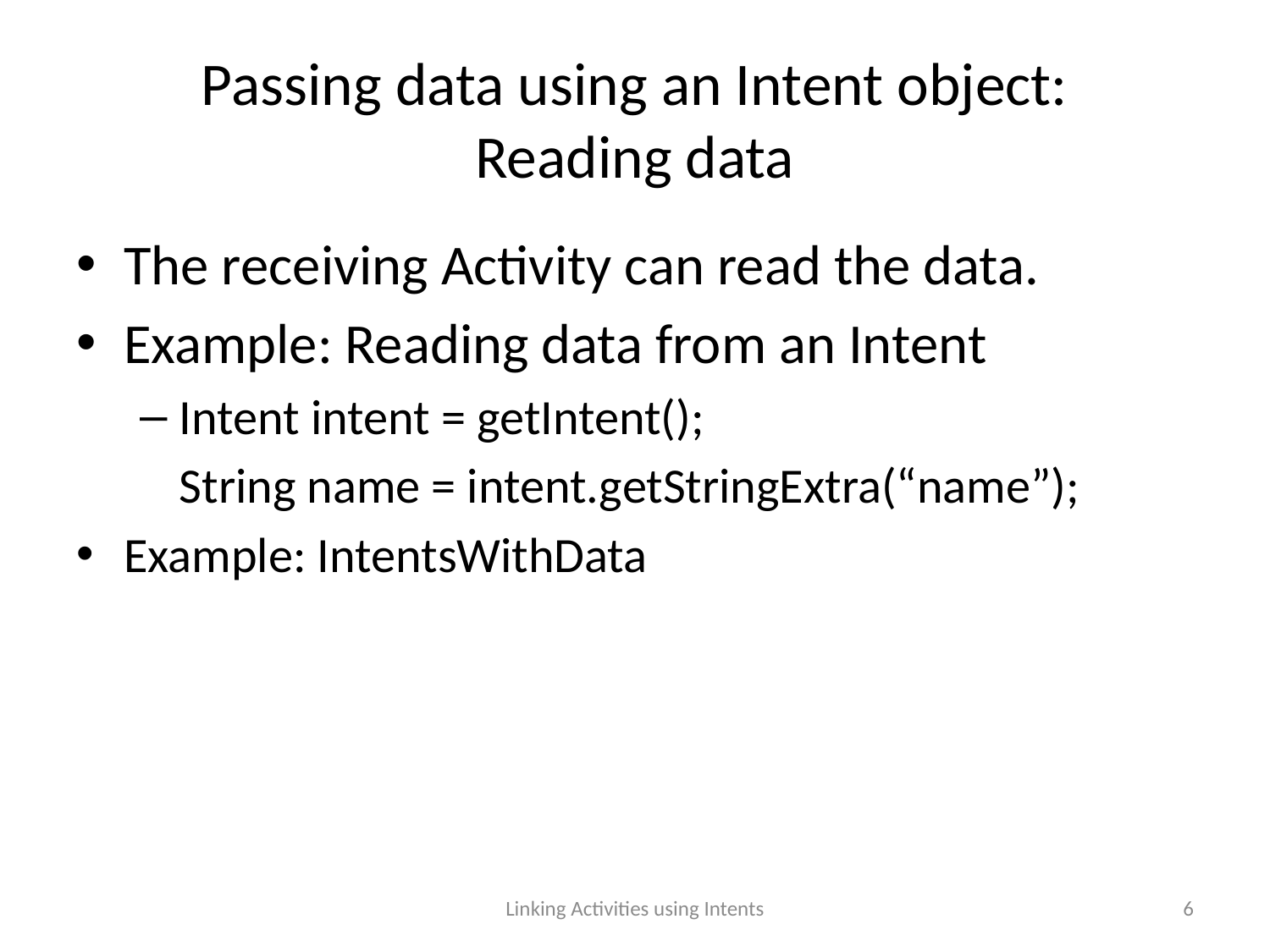

# Passing data using an Intent object: Reading data
The receiving Activity can read the data.
Example: Reading data from an Intent
Intent intent = getIntent();
	String name = intent.getStringExtra(“name”);
Example: IntentsWithData
Linking Activities using Intents
6